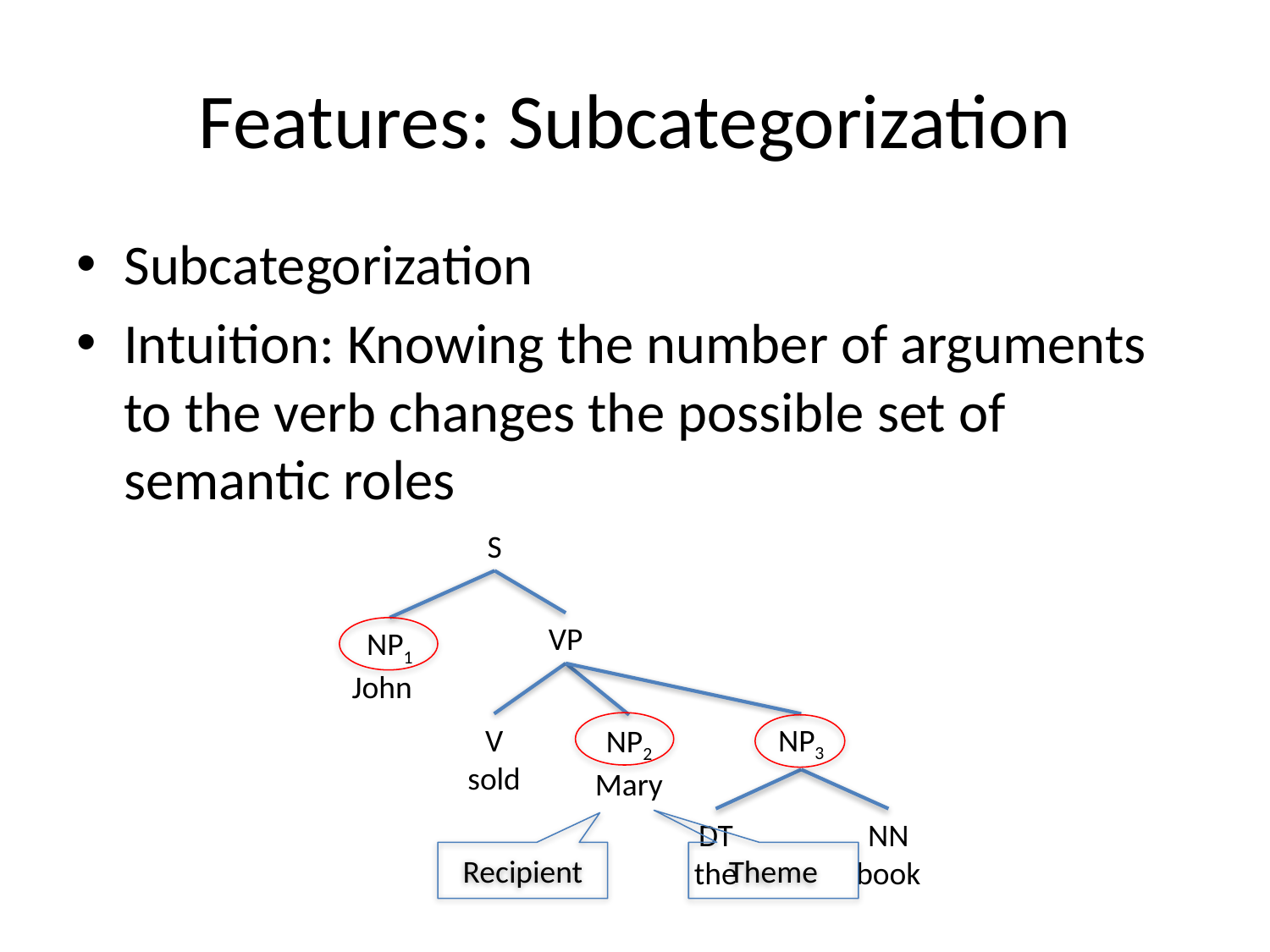

# Features: Subcategorization
Subcategorization
Intuition: Knowing the number of arguments to the verb changes the possible set of semantic roles
S
VP
NP1
John

V
sold
NP2
Mary
NP3

DT
the
NN
book
Recipient
Theme